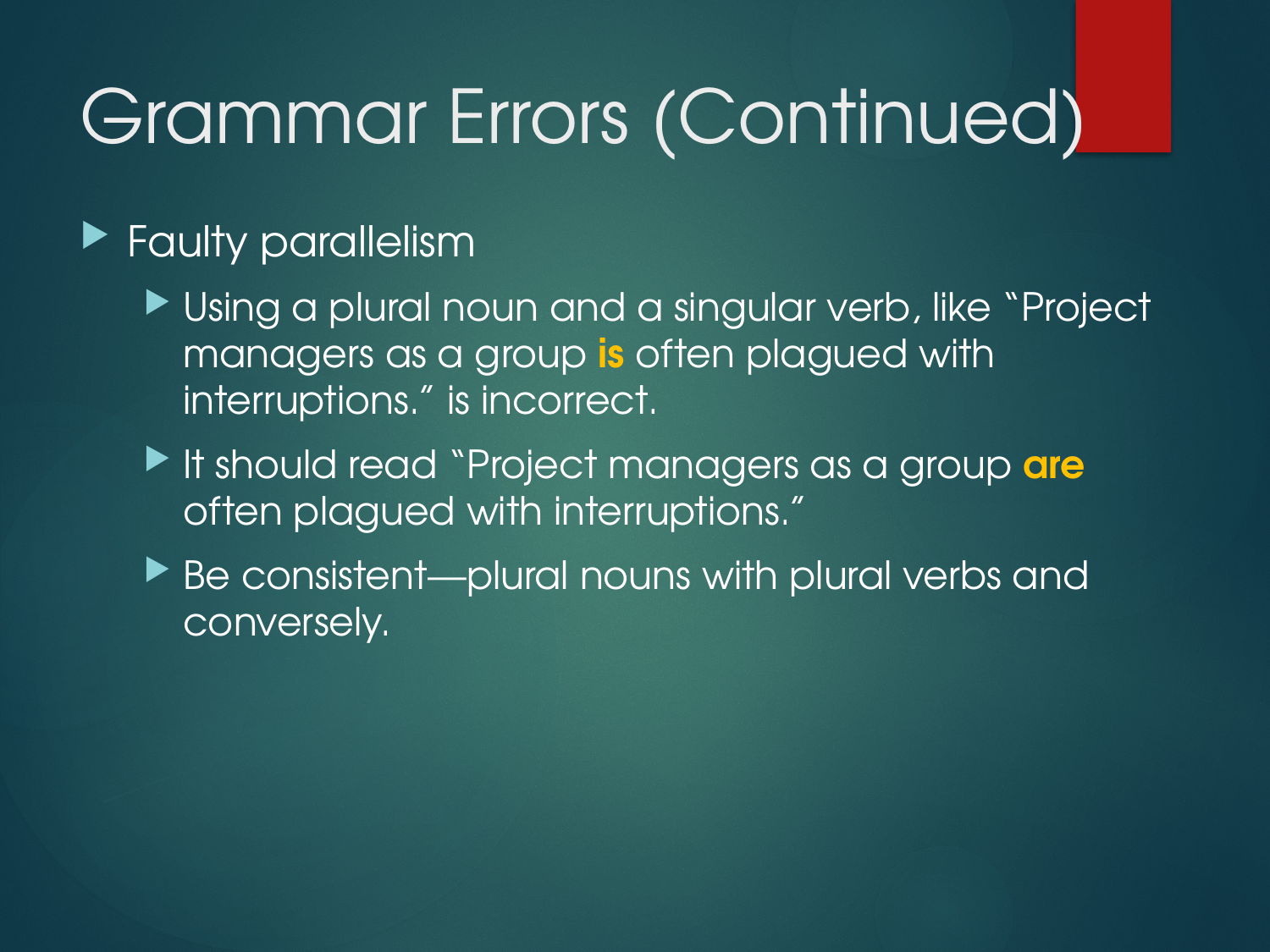

# Grammar Errors (Continued)
Faulty parallelism
Using a plural noun and a singular verb, like “Project managers as a group is often plagued with interruptions.” is incorrect.
It should read “Project managers as a group are often plagued with interruptions.”
Be consistent—plural nouns with plural verbs and conversely.